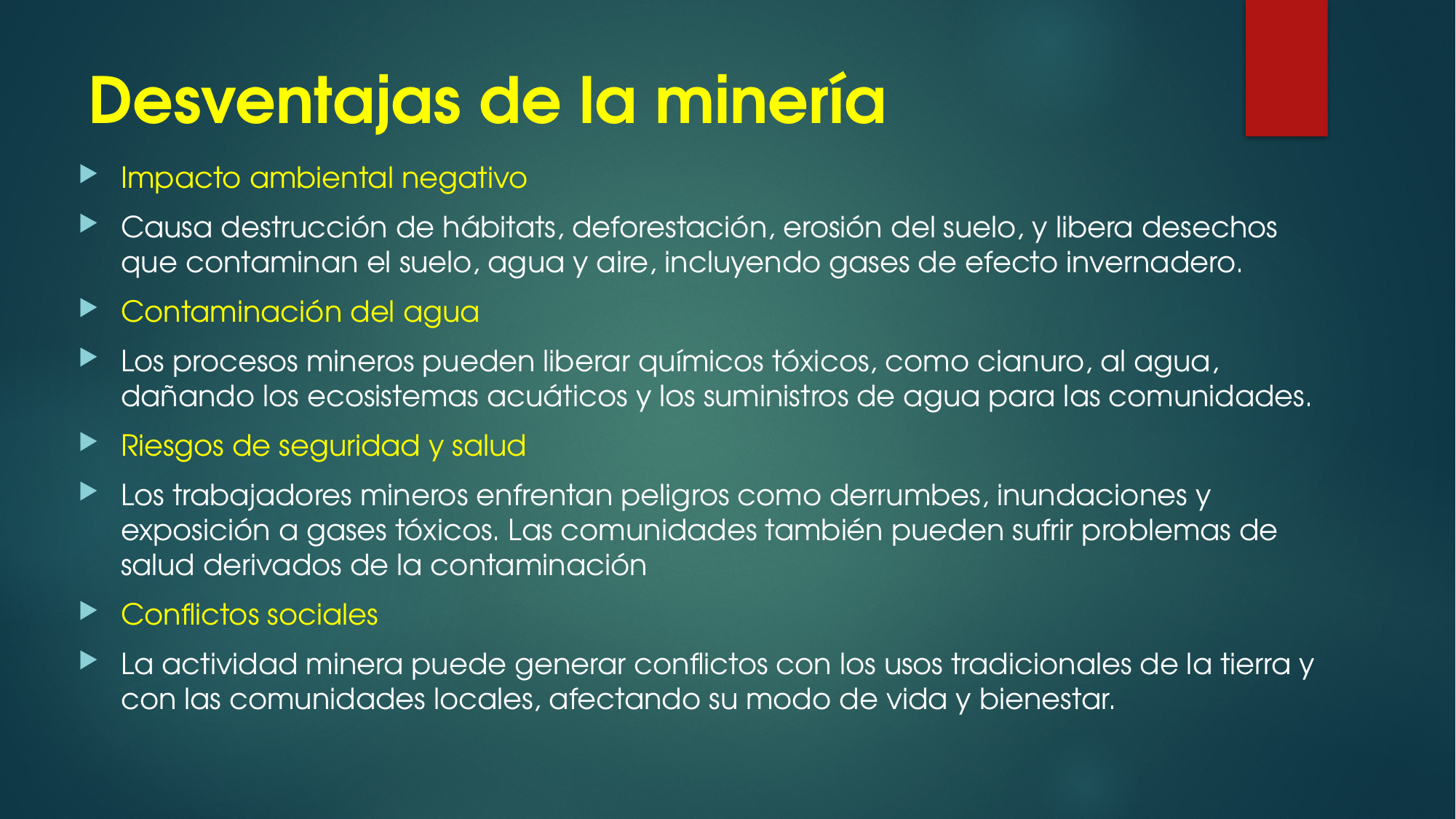

# Desventajas de la minería
Impacto ambiental negativo
Causa destrucción de hábitats, deforestación, erosión del suelo, y libera desechos que contaminan el suelo, agua y aire, incluyendo gases de efecto invernadero.
Contaminación del agua
Los procesos mineros pueden liberar químicos tóxicos, como cianuro, al agua, dañando los ecosistemas acuáticos y los suministros de agua para las comunidades.
Riesgos de seguridad y salud
Los trabajadores mineros enfrentan peligros como derrumbes, inundaciones y exposición a gases tóxicos. Las comunidades también pueden sufrir problemas de salud derivados de la contaminación
Conflictos sociales
La actividad minera puede generar conflictos con los usos tradicionales de la tierra y con las comunidades locales, afectando su modo de vida y bienestar.